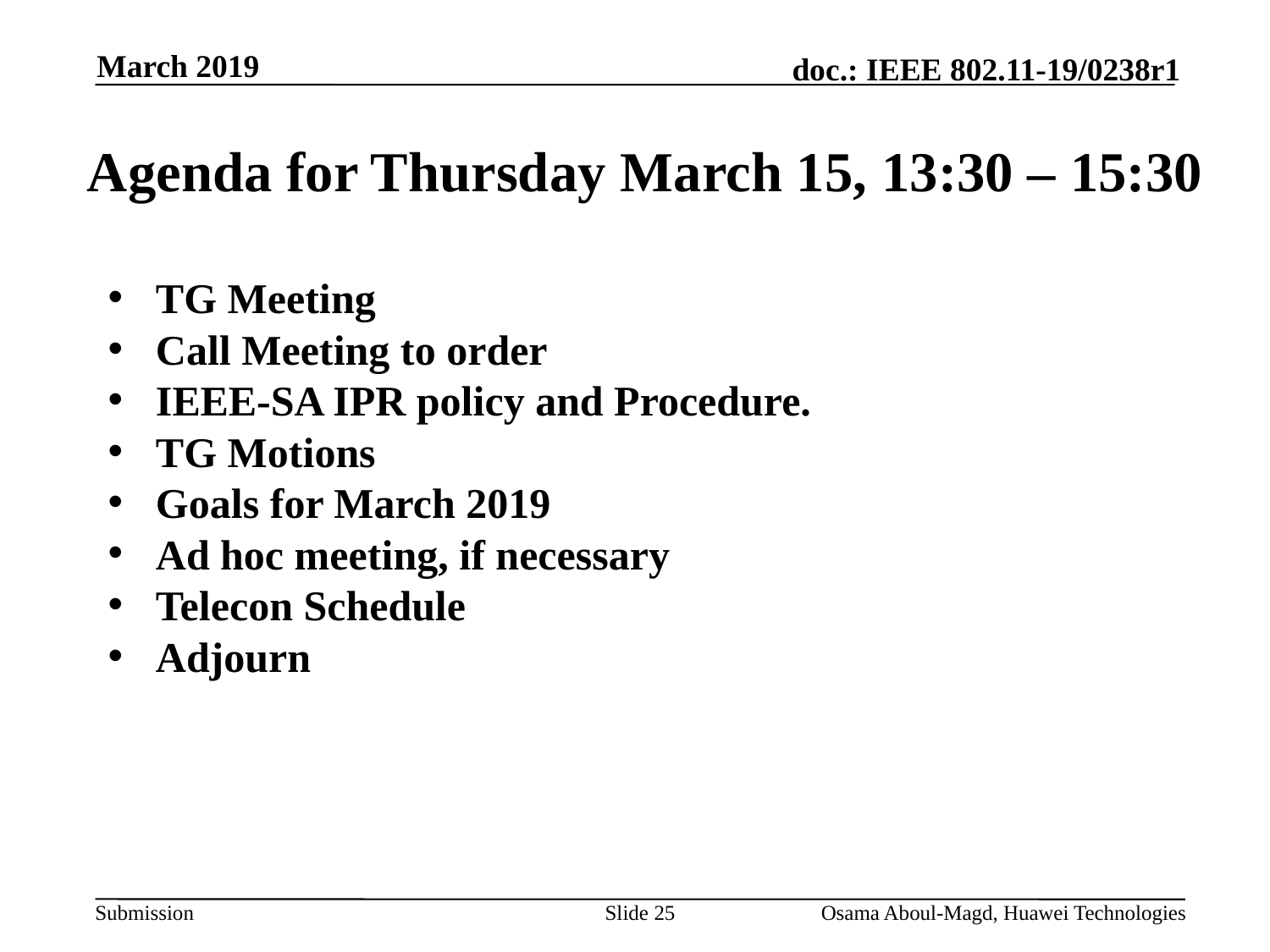

March 2019
# Agenda for Thursday March 15, 13:30 – 15:30
TG Meeting
Call Meeting to order
IEEE-SA IPR policy and Procedure.
TG Motions
Goals for March 2019
Ad hoc meeting, if necessary
Telecon Schedule
Adjourn

Slide 25
Osama Aboul-Magd, Huawei Technologies